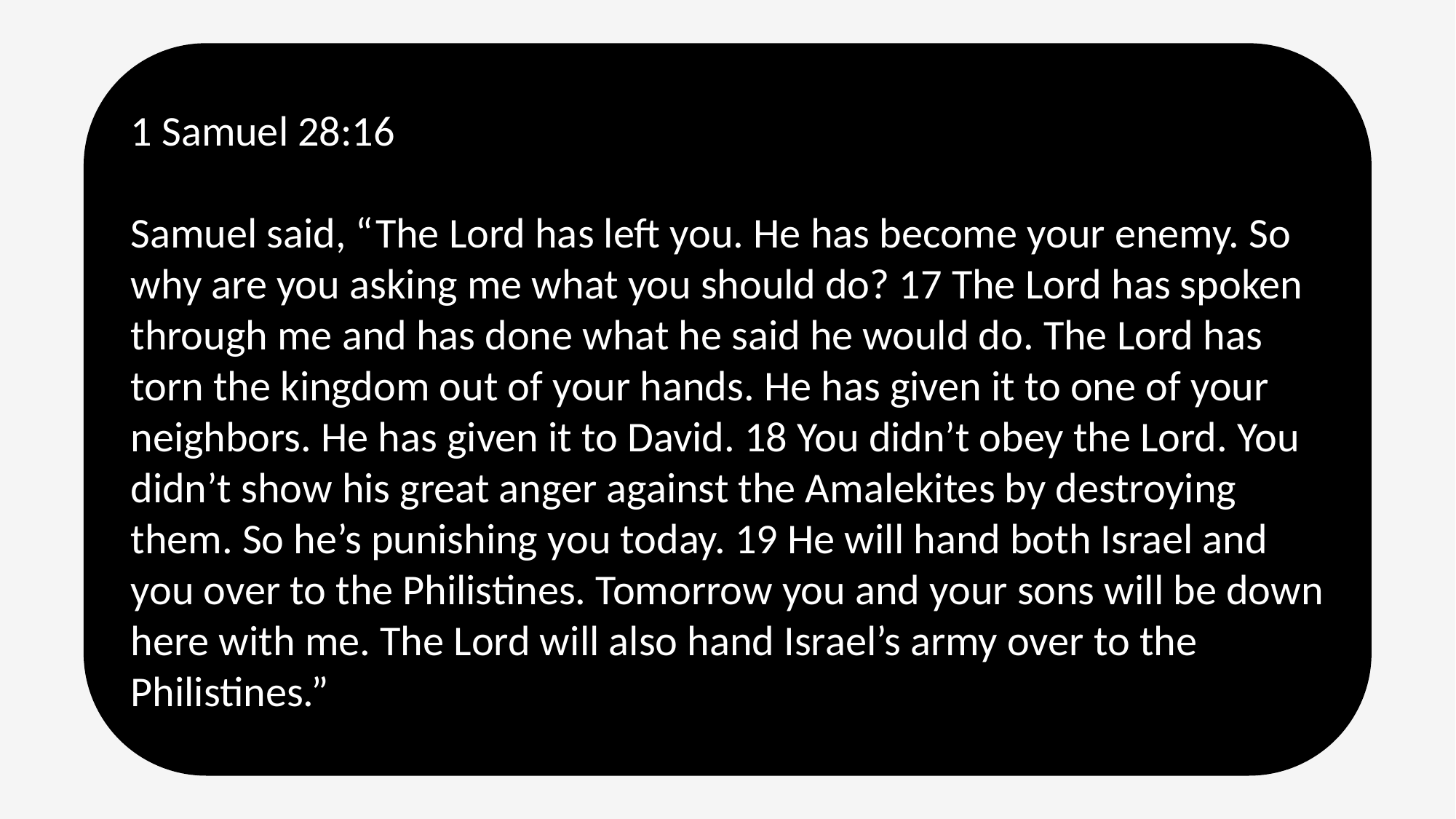

1 Samuel 28:16

Samuel said, “The Lord has left you. He has become your enemy. So why are you asking me what you should do? 17 The Lord has spoken through me and has done what he said he would do. The Lord has torn the kingdom out of your hands. He has given it to one of your neighbors. He has given it to David. 18 You didn’t obey the Lord. You didn’t show his great anger against the Amalekites by destroying them. So he’s punishing you today. 19 He will hand both Israel and you over to the Philistines. Tomorrow you and your sons will be down here with me. The Lord will also hand Israel’s army over to the Philistines.”